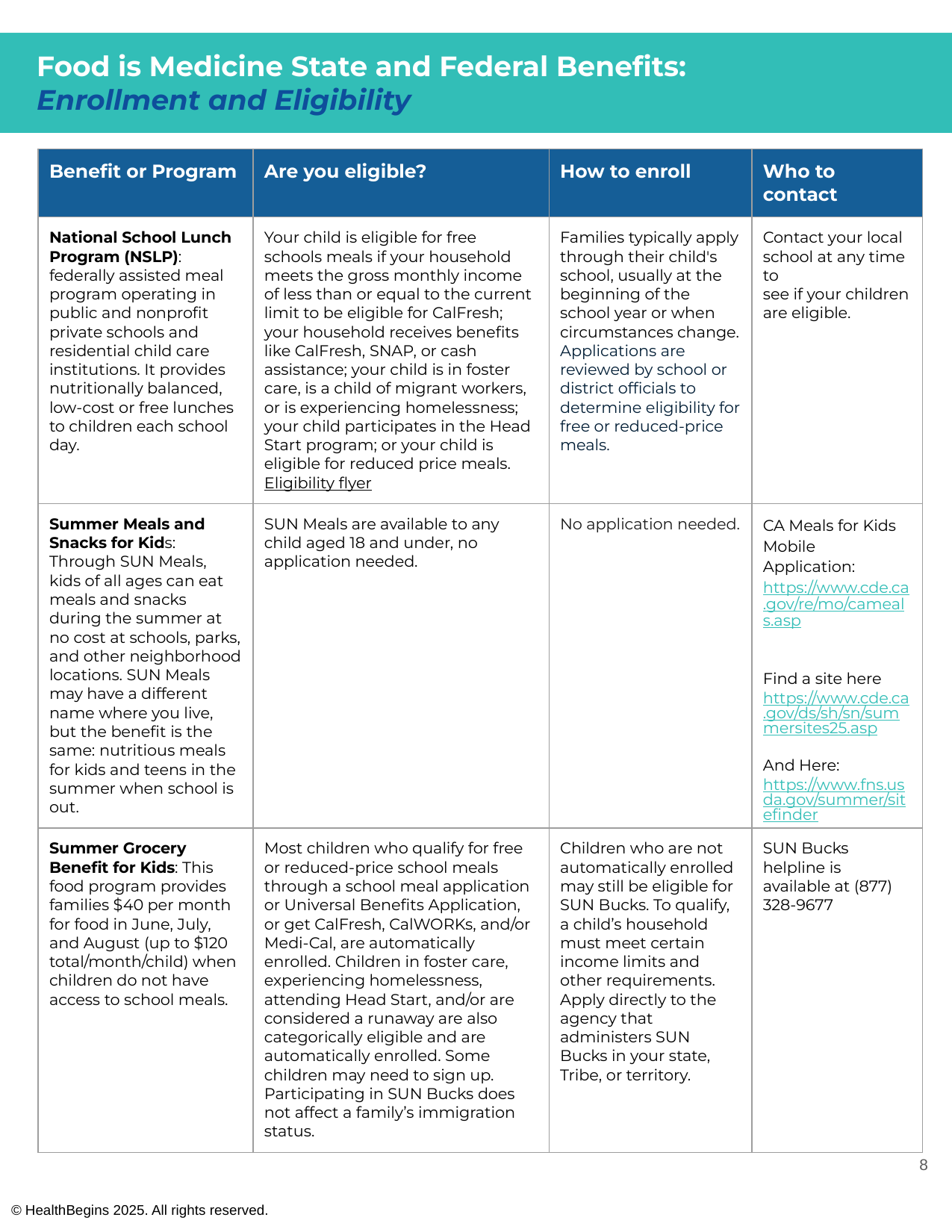

Food is Medicine State and Federal Benefits:
Enrollment and Eligibility
| Benefit or Program | Are you eligible? | How to enroll | Who to contact |
| --- | --- | --- | --- |
| National School Lunch Program (NSLP): federally assisted meal program operating in public and nonprofit private schools and residential child care institutions. It provides nutritionally balanced, low-cost or free lunches to children each school day. | Your child is eligible for free schools meals if your household meets the gross monthly income of less than or equal to the current limit to be eligible for CalFresh; your household receives benefits like CalFresh, SNAP, or cash assistance; your child is in foster care, is a child of migrant workers, or is experiencing homelessness; your child participates in the Head Start program; or your child is eligible for reduced price meals. Eligibility flyer | Families typically apply through their child's school, usually at the beginning of the school year or when circumstances change. Applications are reviewed by school or district officials to determine eligibility for free or reduced-price meals. | Contact your local school at any time to see if your children are eligible. |
| Summer Meals and Snacks for Kids: Through SUN Meals, kids of all ages can eat meals and snacks during the summer at no cost at schools, parks, and other neighborhood locations. SUN Meals may have a different name where you live, but the benefit is the same: nutritious meals for kids and teens in the summer when school is out. | SUN Meals are available to any child aged 18 and under, no application needed. | No application needed. | CA Meals for Kids Mobile Application: https://www.cde.ca.gov/re/mo/cameals.asp Find a site here https://www.cde.ca.gov/ds/sh/sn/summersites25.asp And Here: https://www.fns.usda.gov/summer/sitefinder |
| Summer Grocery Benefit for Kids: This food program provides families $40 per month for food in June, July, and August (up to $120 total/month/child) when children do not have access to school meals. | Most children who qualify for free or reduced-price school meals through a school meal application or Universal Benefits Application, or get CalFresh, CalWORKs, and/or Medi-Cal, are automatically enrolled. Children in foster care, experiencing homelessness, attending Head Start, and/or are considered a runaway are also categorically eligible and are automatically enrolled. Some children may need to sign up. Participating in SUN Bucks does not affect a family’s immigration status. | Children who are not automatically enrolled may still be eligible for SUN Bucks. To qualify, a child’s household must meet certain income limits and other requirements. Apply directly to the agency that administers SUN Bucks in your state, Tribe, or territory. | SUN Bucks helpline is available at (877) 328-9677 |
8
© HealthBegins 2025. All rights reserved.